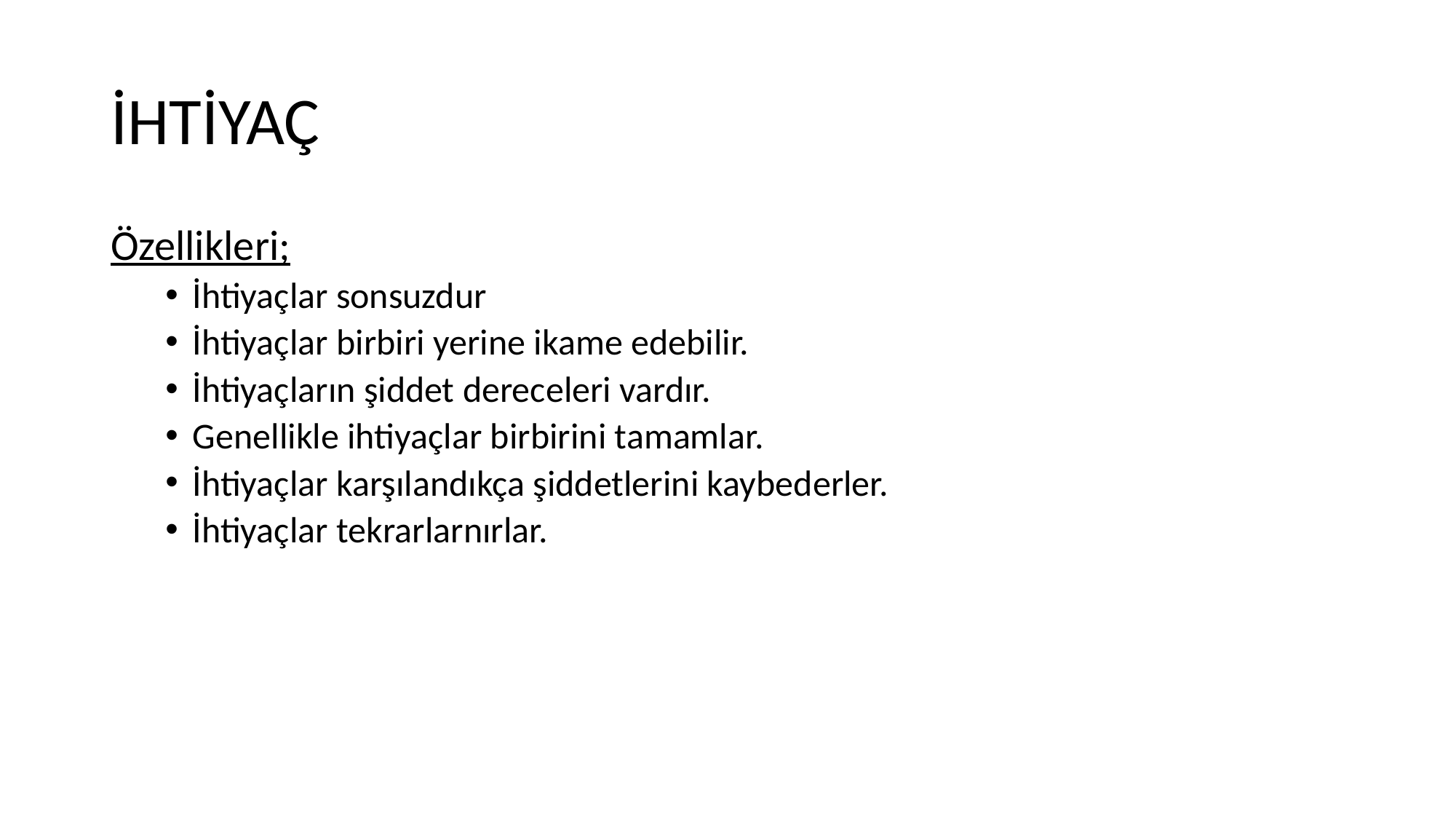

# İHTİYAÇ
Özellikleri;
İhtiyaçlar sonsuzdur
İhtiyaçlar birbiri yerine ikame edebilir.
İhtiyaçların şiddet dereceleri vardır.
Genellikle ihtiyaçlar birbirini tamamlar.
İhtiyaçlar karşılandıkça şiddetlerini kaybederler.
İhtiyaçlar tekrarlarnırlar.